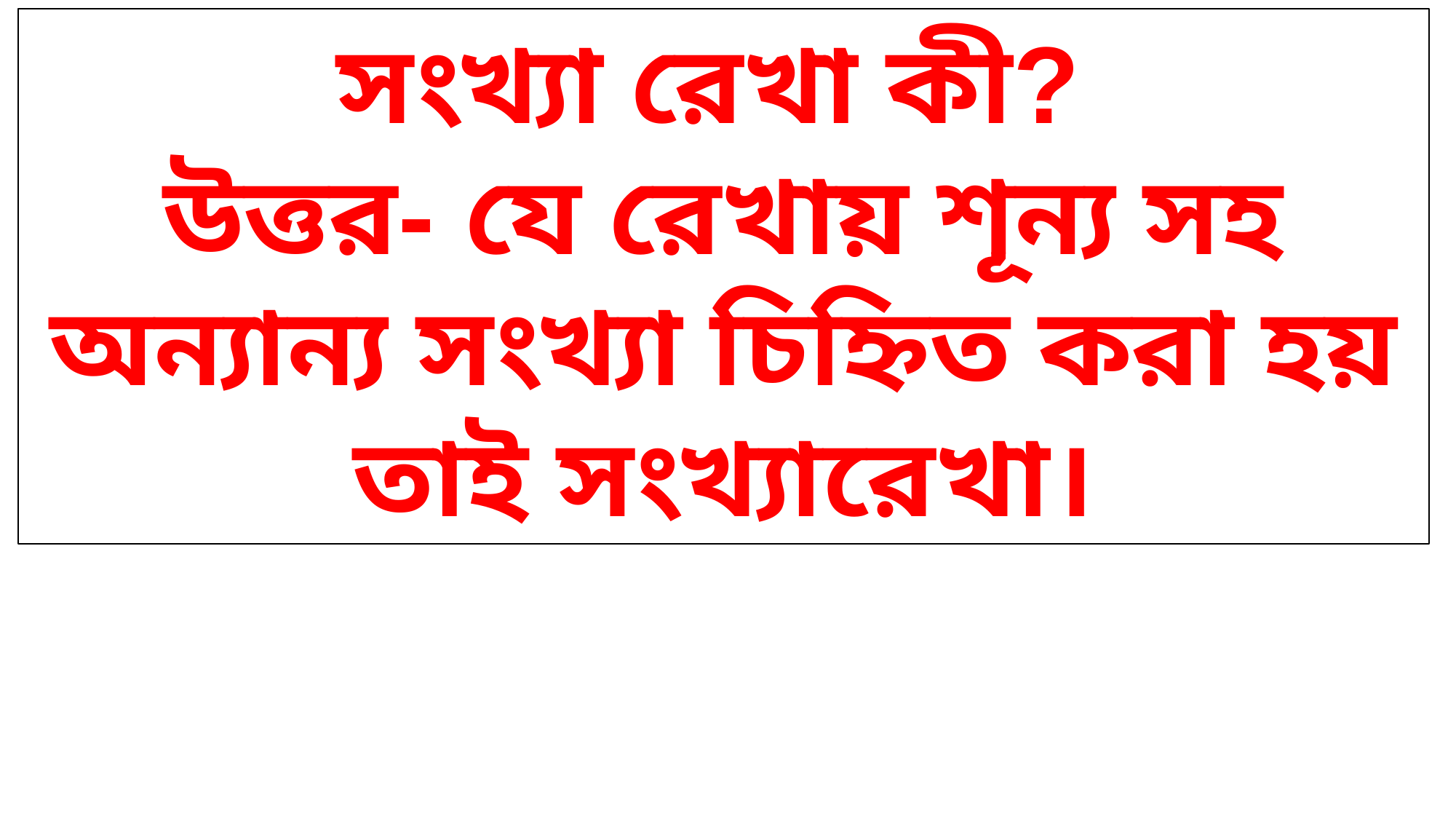

সংখ্যা রেখা কী?
উত্তর- যে রেখায় শূন্য সহ অন্যান্য সংখ্যা চিহ্নিত করা হয় তাই সংখ্যারেখা।